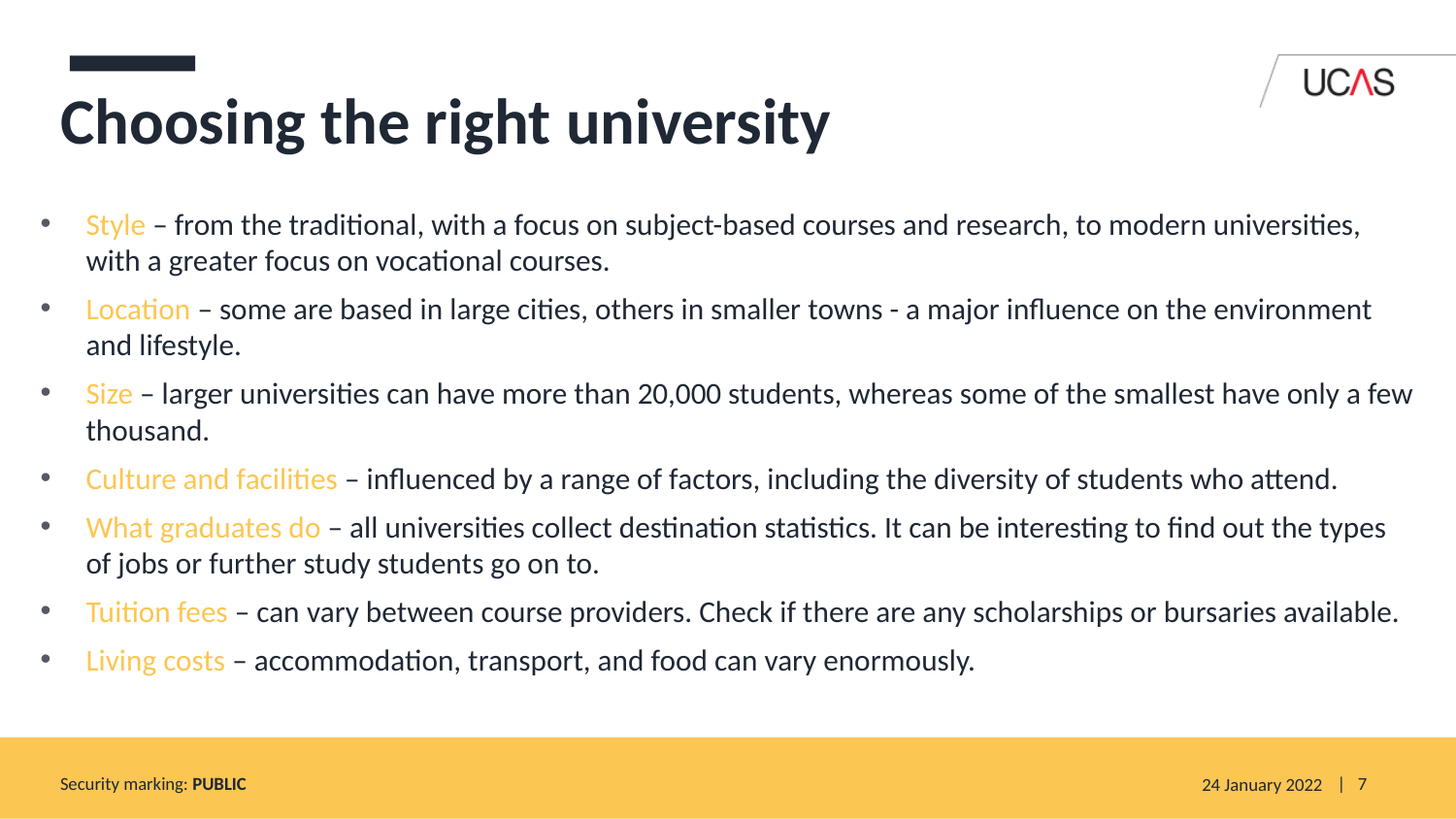

# Choosing the right university
Style – from the traditional, with a focus on subject-based courses and research, to modern universities, with a greater focus on vocational courses.
Location – some are based in large cities, others in smaller towns - a major influence on the environment and lifestyle.
Size – larger universities can have more than 20,000 students, whereas some of the smallest have only a few thousand.
Culture and facilities – influenced by a range of factors, including the diversity of students who attend.
What graduates do – all universities collect destination statistics. It can be interesting to find out the types of jobs or further study students go on to.
Tuition fees – can vary between course providers. Check if there are any scholarships or bursaries available.
Living costs – accommodation, transport, and food can vary enormously.
Security marking: PUBLIC
24 January 2022
|   7